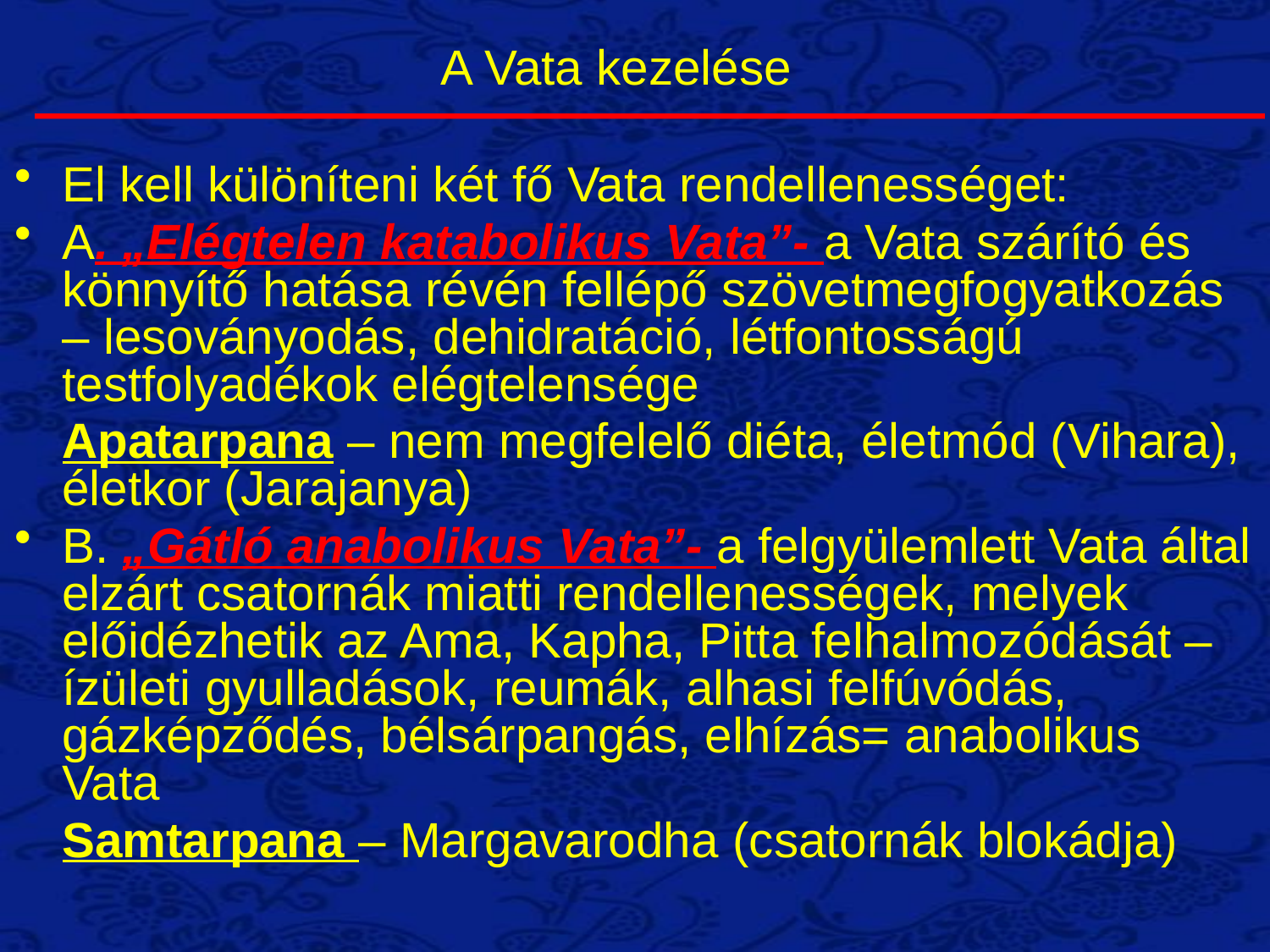

A Vata kezelése

El kell különíteni két fő Vata rendellenességet:
A. „Elégtelen katabolikus Vata”- a Vata szárító és könnyítő hatása révén fellépő szövetmegfogyatkozás – lesoványodás, dehidratáció, létfontosságú testfolyadékok elégtelensége
	Apatarpana – nem megfelelő diéta, életmód (Vihara), életkor (Jarajanya)
B. „Gátló anabolikus Vata”- a felgyülemlett Vata által elzárt csatornák miatti rendellenességek, melyek előidézhetik az Ama, Kapha, Pitta felhalmozódását – ízületi gyulladások, reumák, alhasi felfúvódás, gázképződés, bélsárpangás, elhízás= anabolikus Vata
	Samtarpana – Margavarodha (csatornák blokádja)